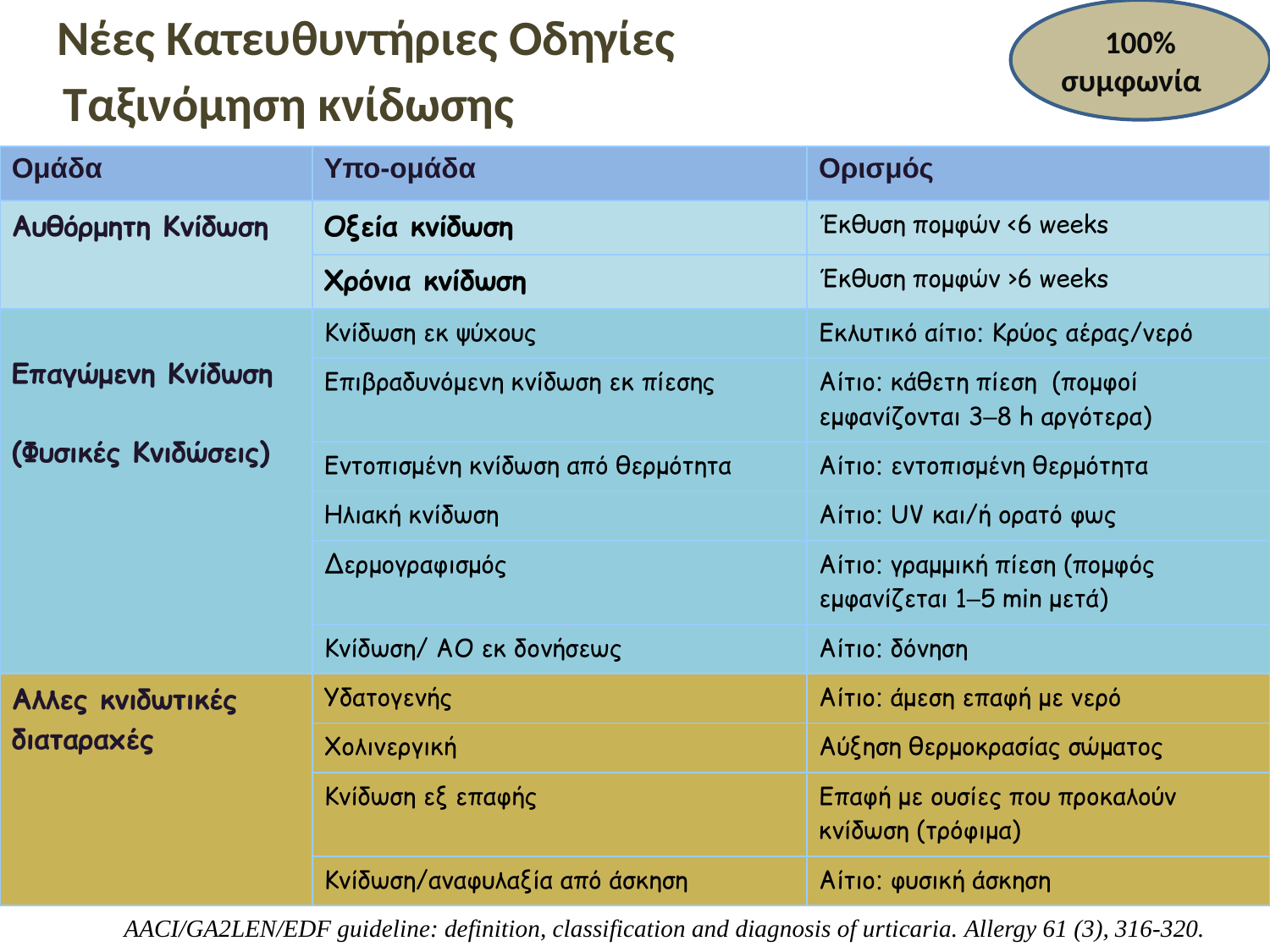

Νέες Κατευθυντήριες Οδηγίες
    Ταξινόμηση κνίδωσης

100%
συμφωνία

| Ομάδα | Υπο-ομάδα | Ορισμός |
| --- | --- | --- |
| Αυθόρμητη Κνίδωση | Οξεία κνίδωση | Έκθυση πομφών <6 weeks |
|  | Χρόνια κνίδωση | Έκθυση πομφών >6 weeks |
| Επαγώμενη Κνίδωση (Φυσικές Κνιδώσεις) | Κνίδωση εκ ψύχους | Εκλυτικό αίτιο: Κρύος αέρας/νερό |
|  | Επιβραδυνόμενη κνίδωση εκ πίεσης | Αίτιο: κάθετη πίεση (πομφοί εμφανίζονται 3–8 h αργότερα) |
|  | Εντοπισμένη κνίδωση από θερμότητα | Αίτιο: εντοπισμένη θερμότητα |
|  | Ηλιακή κνίδωση | Αίτιο: UV και/ή ορατό φως |
|  | Δερμογραφισμός | Αίτιο: γραμμική πίεση (πομφός εμφανίζεται 1–5 min μετά) |
|  | Κνίδωση/ ΑΟ εκ δονήσεως | Αίτιο: δόνηση |
| Αλλες κνιδωτικές διαταραχές | Υδατογενής | Αίτιο: άμεση επαφή με νερό |
|  | Χολινεργική | Αύξηση θερμοκρασίας σώματος |
|  | Κνίδωση εξ επαφής | Επαφή με ουσίες που προκαλούν κνίδωση (τρόφιμα) |
|  | Κνίδωση/αναφυλαξία από άσκηση | Αίτιο: φυσική άσκηση |
AACI/GA2LEN/EDF guideline: definition, classification and diagnosis of urticaria. Allergy 61 (3), 316-320.